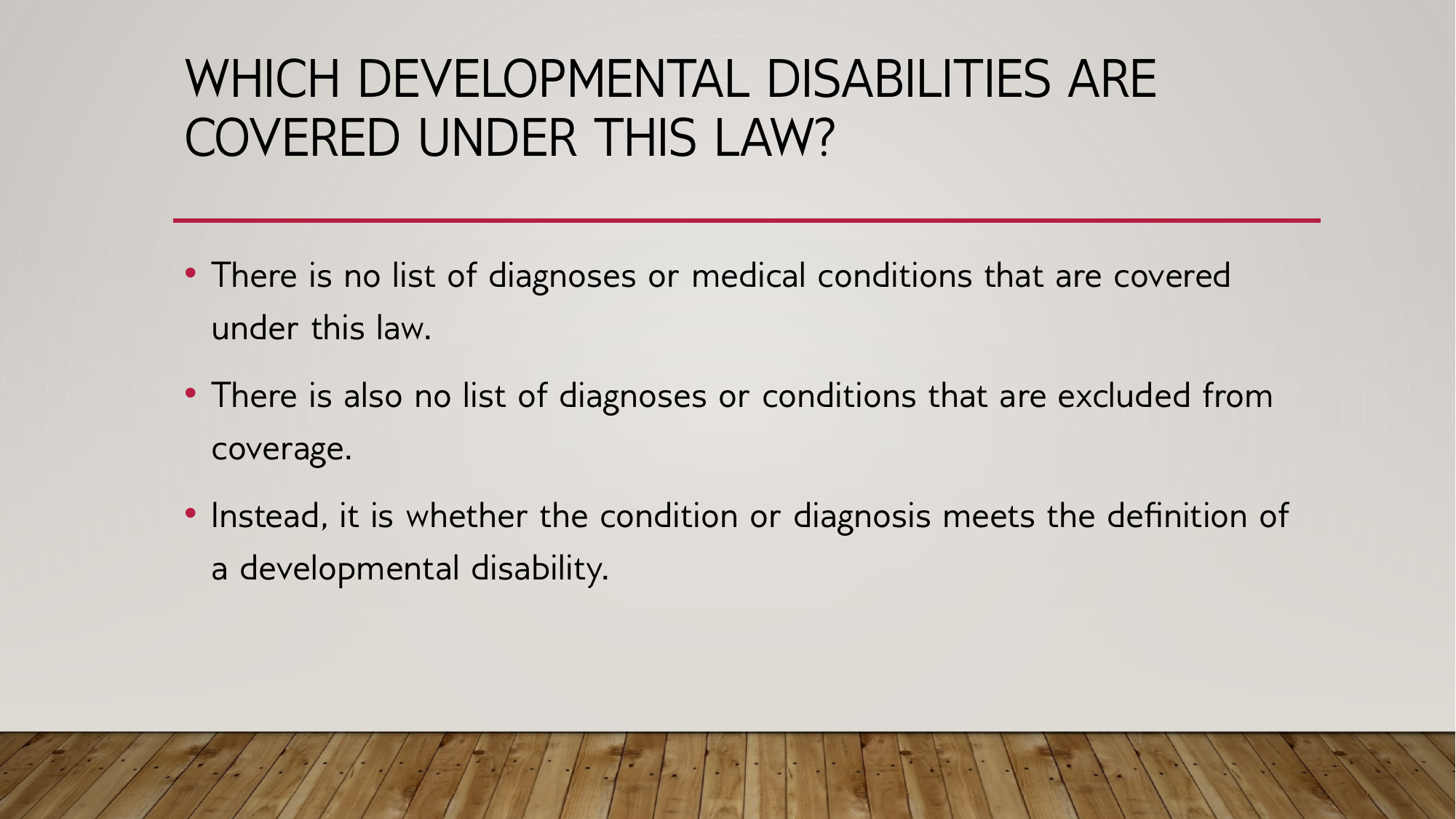

# Which developmental disabilities are covered under this law?
There is no list of diagnoses or medical conditions that are covered under this law.
There is also no list of diagnoses or conditions that are excluded from coverage.
Instead, it is whether the condition or diagnosis meets the definition of a developmental disability.